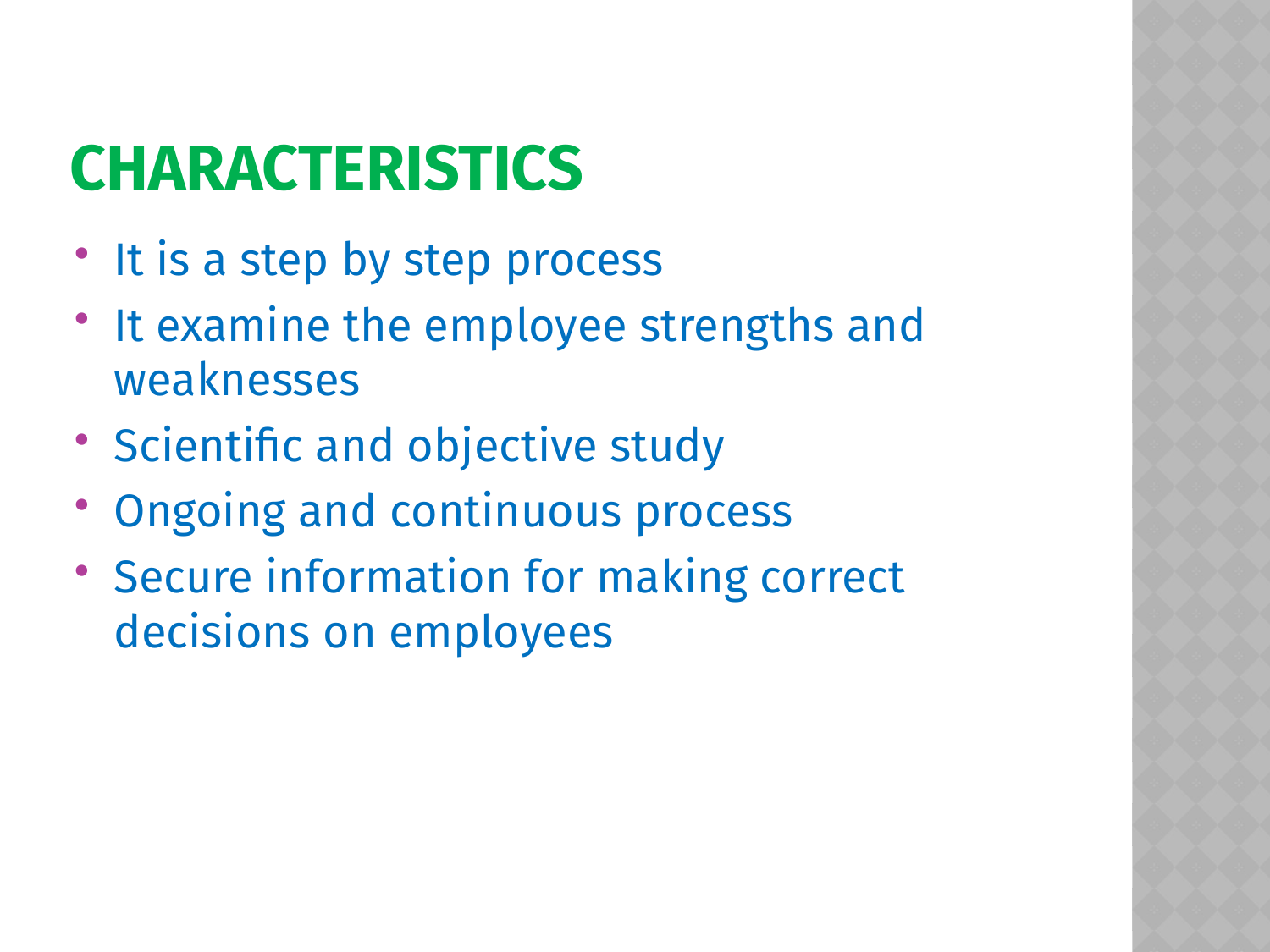

# Characteristics
It is a step by step process
It examine the employee strengths and weaknesses
Scientific and objective study
Ongoing and continuous process
Secure information for making correct decisions on employees